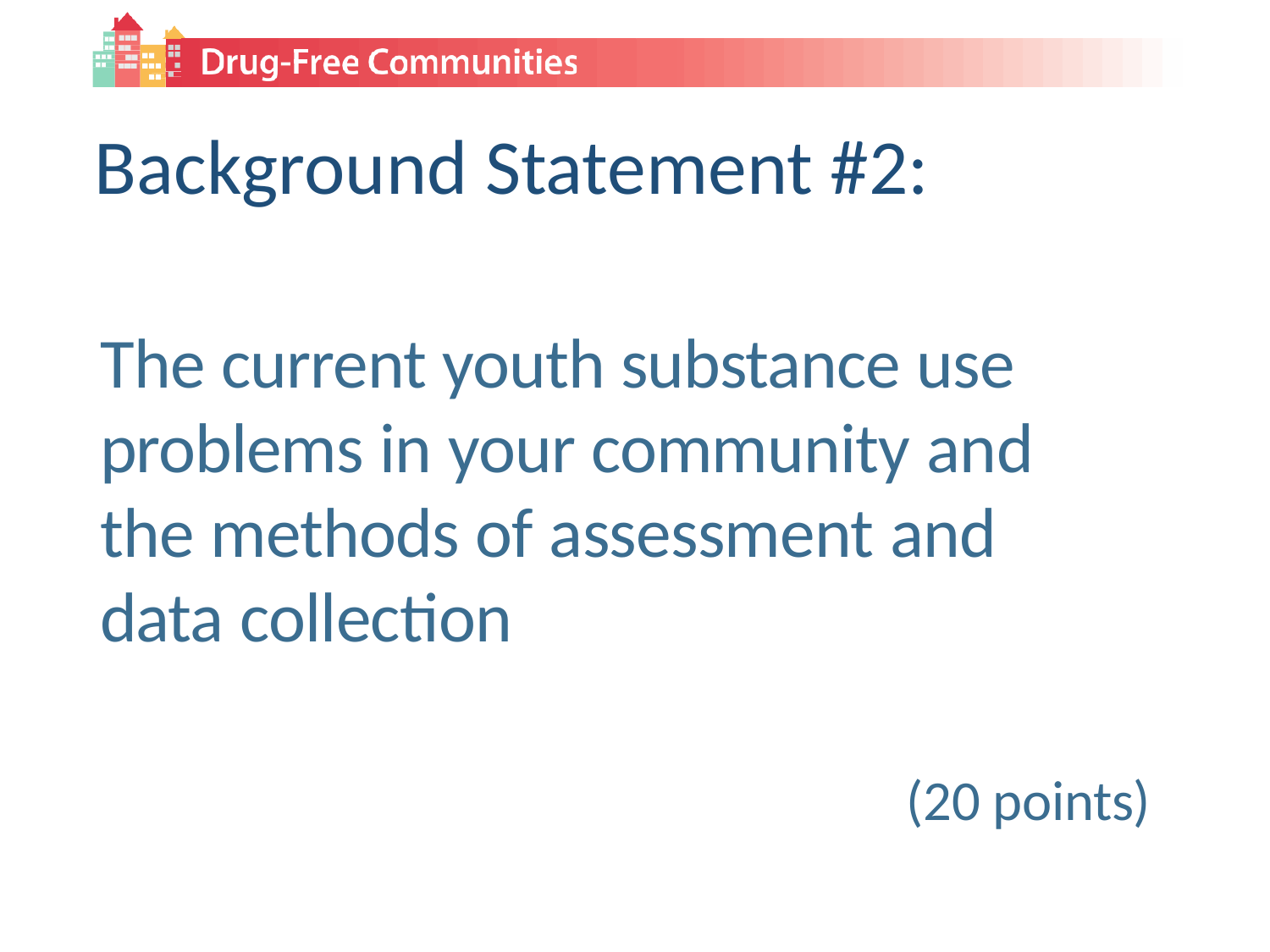

# Background Statement #2:
The current youth substance use  problems in your community and  the methods of assessment and  data collection

(20 points)